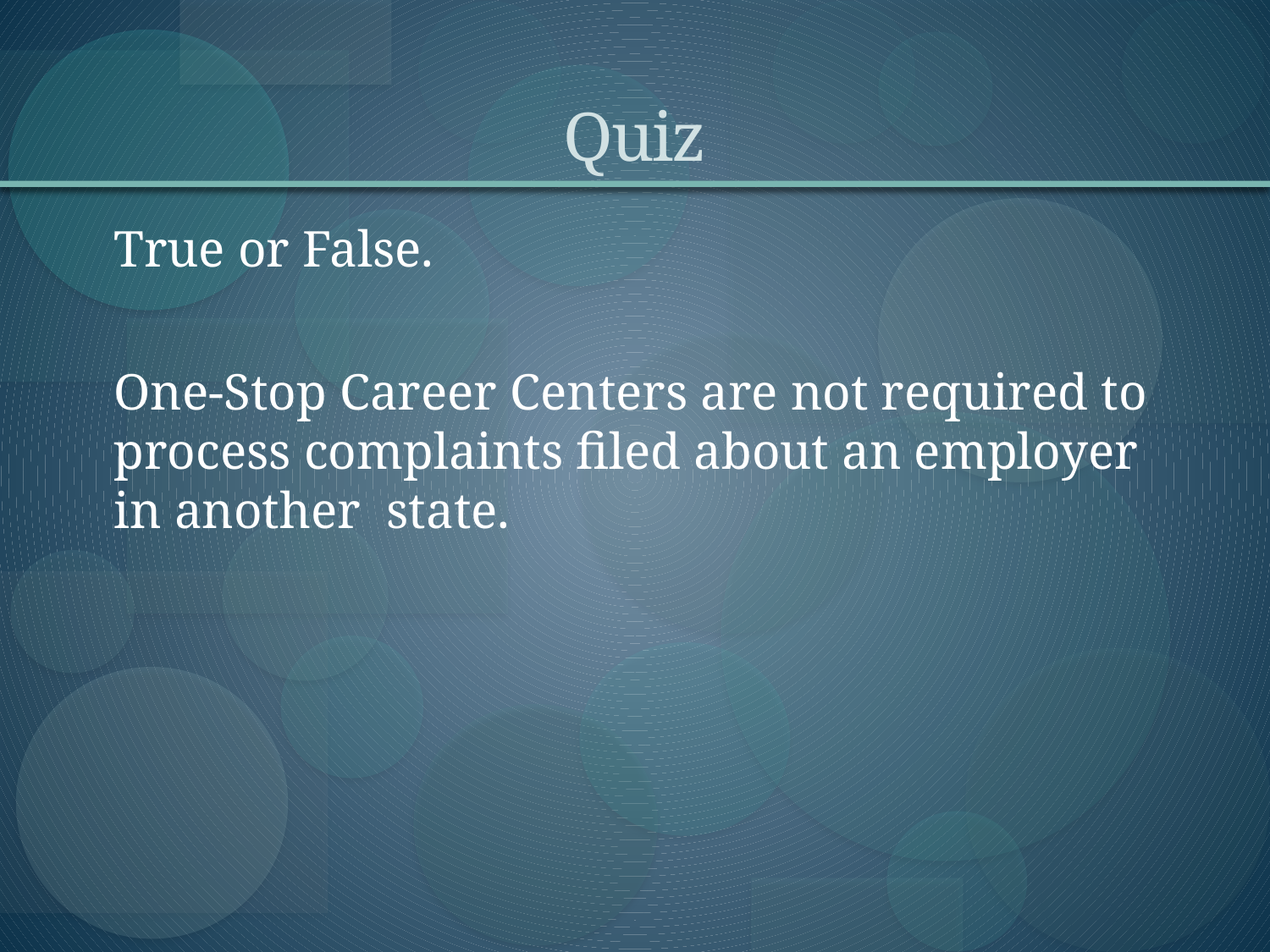

# Quiz
True or False.

One-Stop Career Centers are not required to process complaints filed about an employer in another  state.